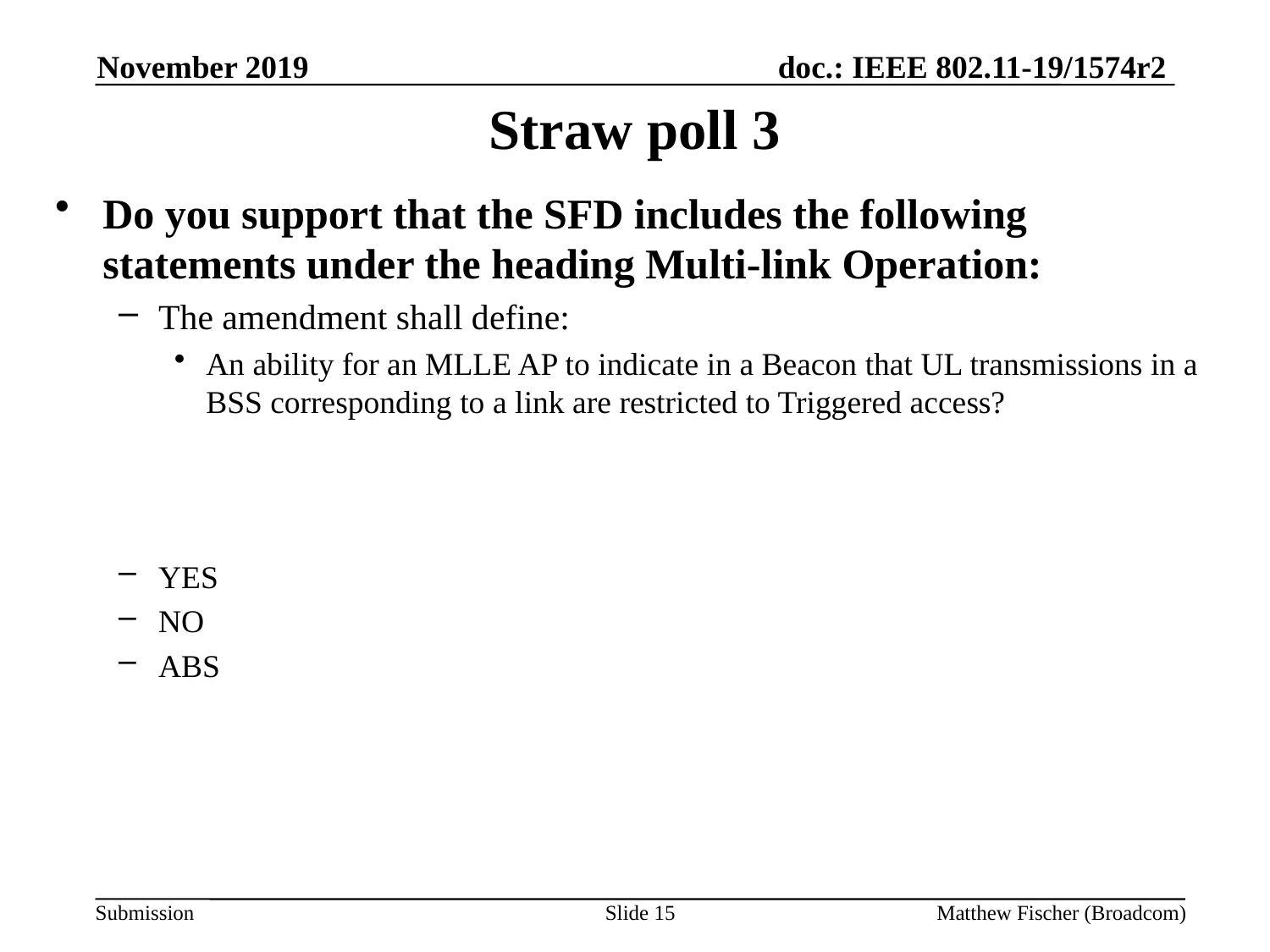

November 2019
# Straw poll 3
Do you support that the SFD includes the following statements under the heading Multi-link Operation:
The amendment shall define:
An ability for an MLLE AP to indicate in a Beacon that UL transmissions in a BSS corresponding to a link are restricted to Triggered access?

YES
NO
ABS
Slide 15
Matthew Fischer (Broadcom)